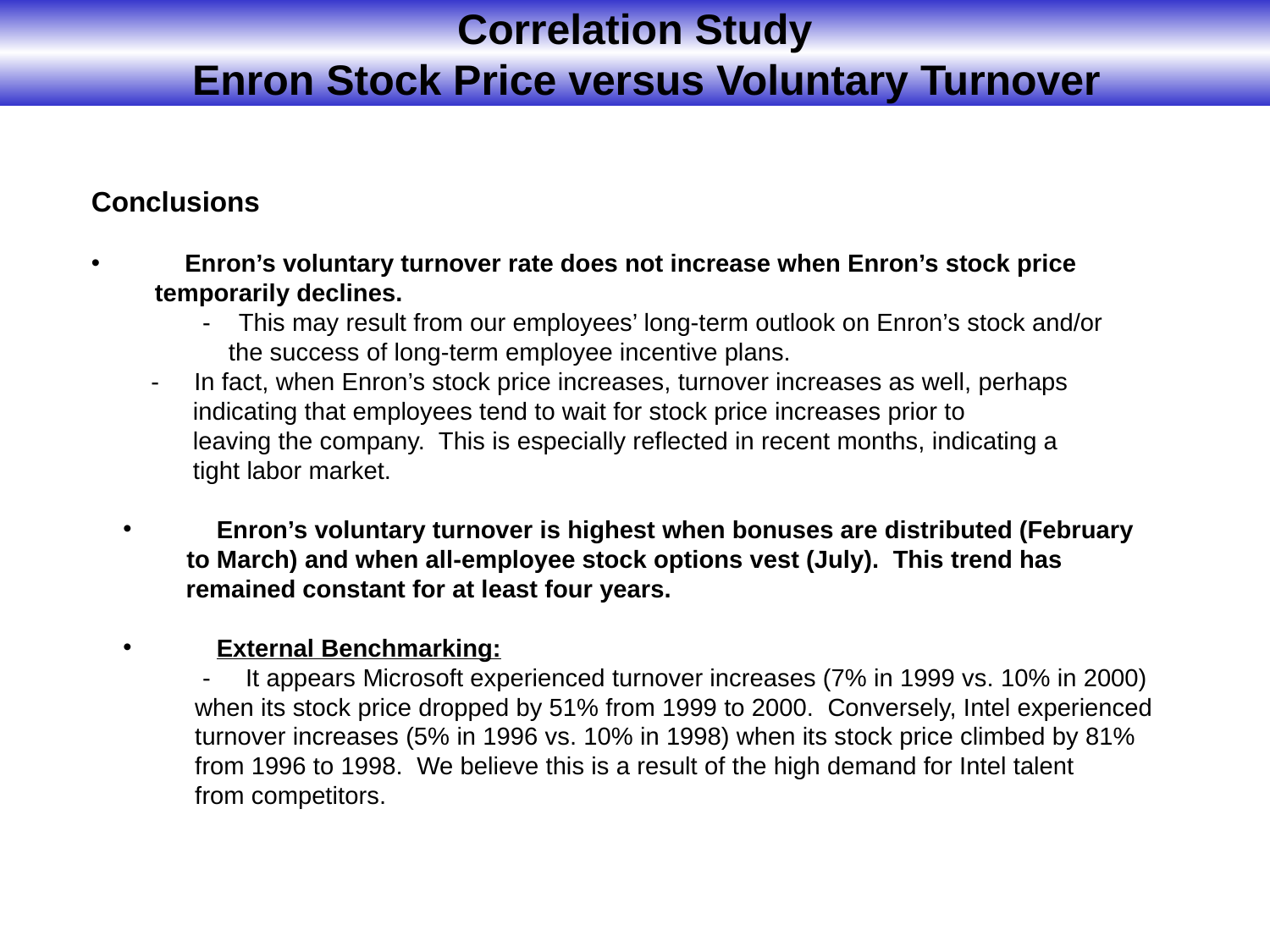

Correlation Study
  Enron Stock Price versus Voluntary Turnover
Conclusions

	Enron’s voluntary turnover rate does not increase when Enron’s stock price
	temporarily declines.
	-    This may result from our employees’ long-term outlook on Enron’s stock and/or
	      	the success of long-term employee incentive plans.
    -     In fact, when Enron’s stock price increases, turnover increases as well, perhaps
          indicating that employees tend to wait for stock price increases prior to
          leaving the company.  This is especially reflected in recent months, indicating a
          tight labor market.

	Enron’s voluntary turnover is highest when bonuses are distributed (February
	to March) and when all-employee stock options vest (July).  This trend has
         remained constant for at least four years.

	External Benchmarking:
	-     It appears Microsoft experienced turnover increases (7% in 1999 vs. 10% in 2000)
        when its stock price dropped by 51% from 1999 to 2000.  Conversely, Intel experienced
        turnover increases (5% in 1996 vs. 10% in 1998) when its stock price climbed by 81%
        from 1996 to 1998.  We believe this is a result of the high demand for Intel talent
        from competitors.